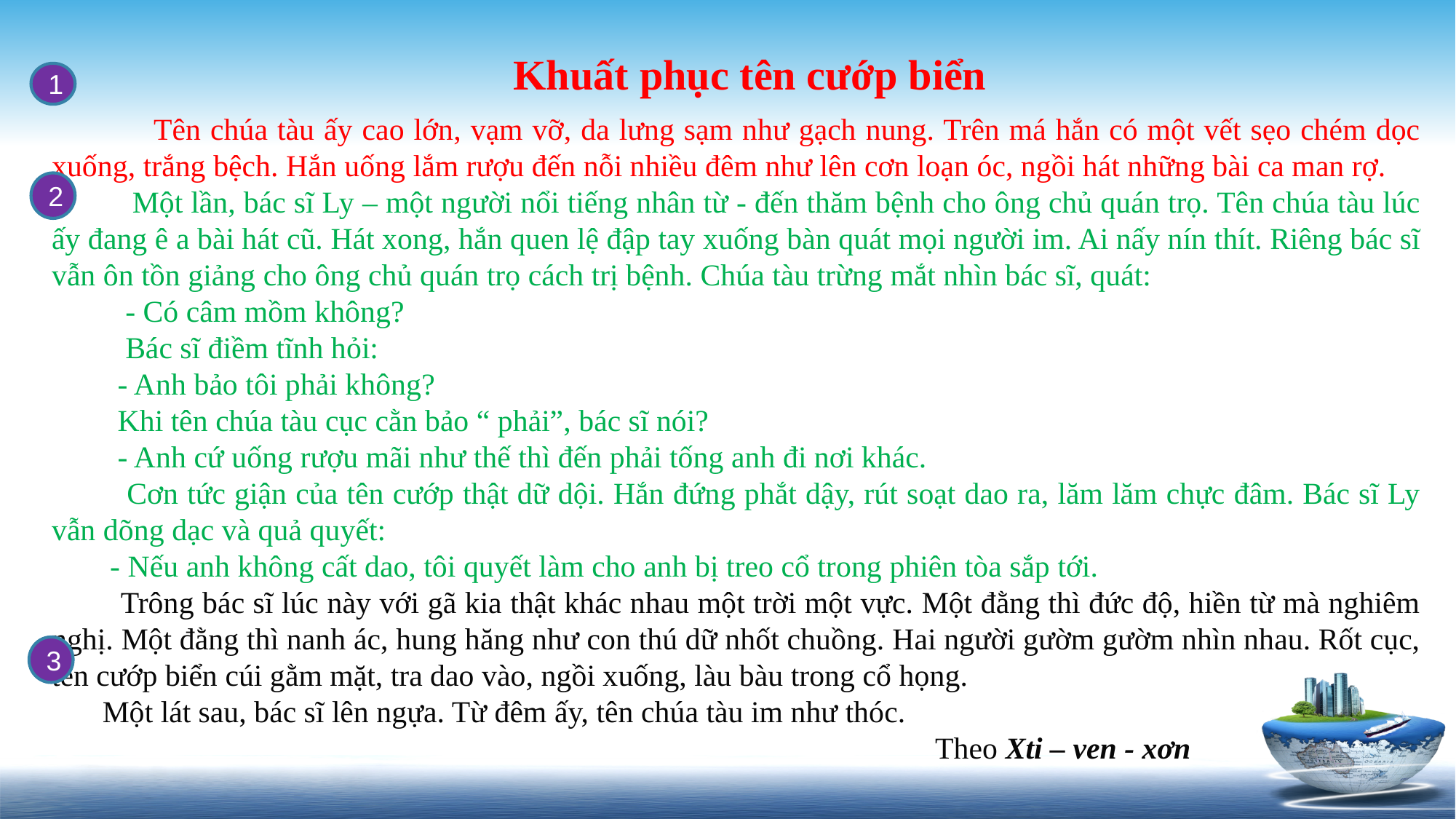

Khuất phục tên cướp biển
1
               Tên chúa tàu ấy cao lớn, vạm vỡ, da lưng sạm như gạch nung. Trên má hắn có một vết sẹo chém dọc xuống, trắng bệch. Hắn uống lắm rượu đến nỗi nhiều đêm như lên cơn loạn óc, ngồi hát những bài ca man rợ.
               Một lần, bác sĩ Ly – một người nổi tiếng nhân từ - đến thăm bệnh cho ông chủ quán trọ. Tên chúa tàu lúc ấy đang ê a bài hát cũ. Hát xong, hắn quen lệ đập tay xuống bàn quát mọi người im. Ai nấy nín thít. Riêng bác sĩ vẫn ôn tồn giảng cho ông chủ quán trọ cách trị bệnh. Chúa tàu trừng mắt nhìn bác sĩ, quát:
               - Có câm mồm không?
               Bác sĩ điềm tĩnh hỏi:
              - Anh bảo tôi phải không?
              Khi tên chúa tàu cục cằn bảo “ phải”, bác sĩ nói?
              - Anh cứ uống rượu mãi như thế thì đến phải tống anh đi nơi khác.
             Cơn tức giận của tên cướp thật dữ dội. Hắn đứng phắt dậy, rút soạt dao ra, lăm lăm chực đâm. Bác sĩ Ly vẫn dõng dạc và quả quyết:
             - Nếu anh không cất dao, tôi quyết làm cho anh bị treo cổ trong phiên tòa sắp tới.
             Trông bác sĩ lúc này với gã kia thật khác nhau một trời một vực. Một đằng thì đức độ, hiền từ mà nghiêm nghị. Một đằng thì nanh ác, hung hăng như con thú dữ nhốt chuồng. Hai người gườm gườm nhìn nhau. Rốt cục, tên cướp biển cúi gằm mặt, tra dao vào, ngồi xuống, làu bàu trong cổ họng.
            Một lát sau, bác sĩ lên ngựa. Từ đêm ấy, tên chúa tàu im như thóc.
                                                                                                                         Theo Xti – ven - xơn

2
3